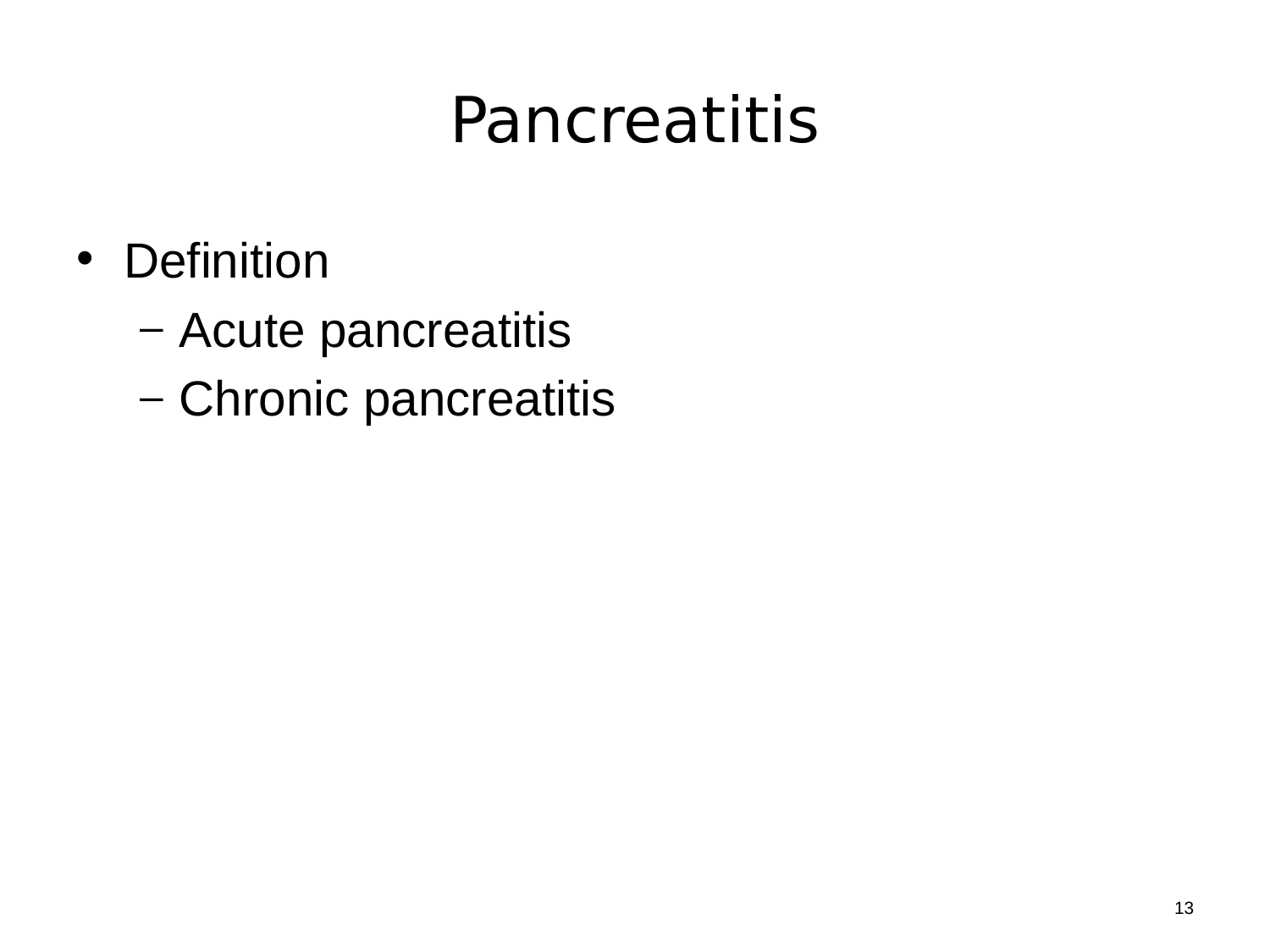

# Pancreatitis
Definition
Acute pancreatitis
Chronic pancreatitis
13